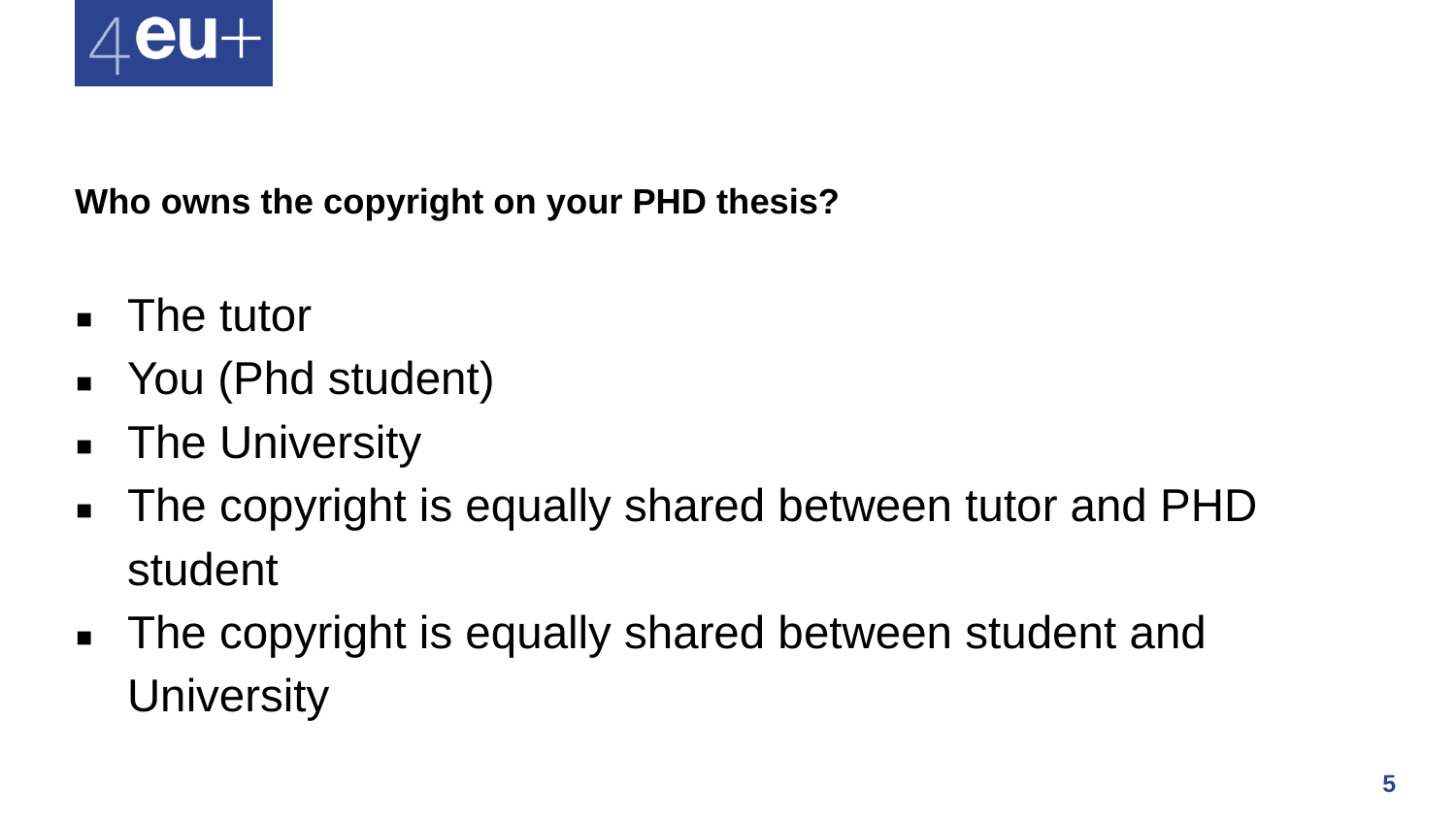

# Who owns the copyright on your PHD thesis?
The tutor
You (Phd student)
The University
The copyright is equally shared between tutor and PHD student
The copyright is equally shared between student and University
5